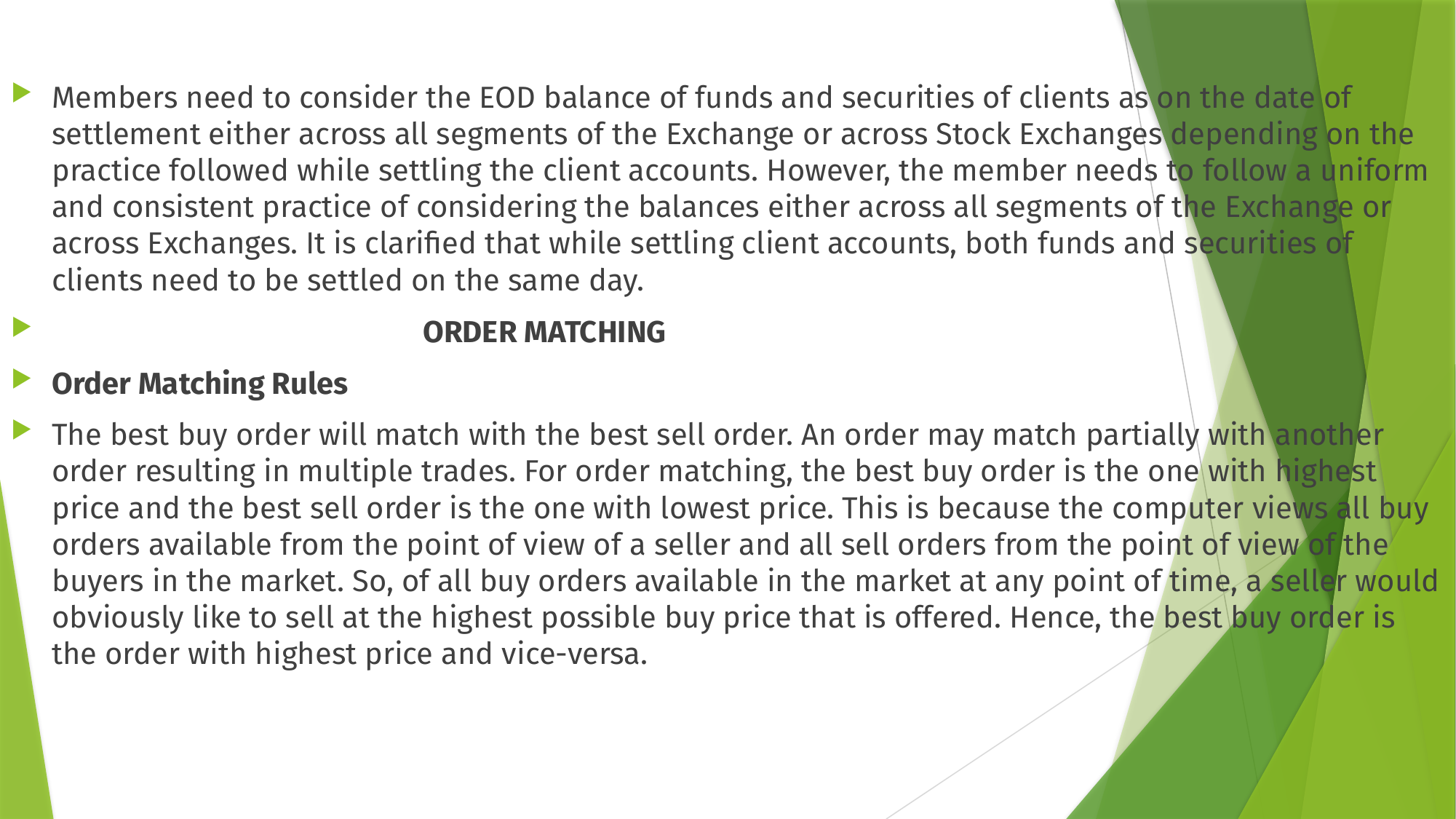

#
Members need to consider the EOD balance of funds and securities of clients as on the date of settlement either across all segments of the Exchange or across Stock Exchanges depending on the practice followed while settling the client accounts. However, the member needs to follow a uniform and consistent practice of considering the balances either across all segments of the Exchange or across Exchanges. It is clarified that while settling client accounts, both funds and securities of clients need to be settled on the same day.
                                                   ORDER MATCHING
Order Matching Rules
The best buy order will match with the best sell order. An order may match partially with another order resulting in multiple trades. For order matching, the best buy order is the one with highest price and the best sell order is the one with lowest price. This is because the computer views all buy orders available from the point of view of a seller and all sell orders from the point of view of the buyers in the market. So, of all buy orders available in the market at any point of time, a seller would obviously like to sell at the highest possible buy price that is offered. Hence, the best buy order is the order with highest price and vice-versa.